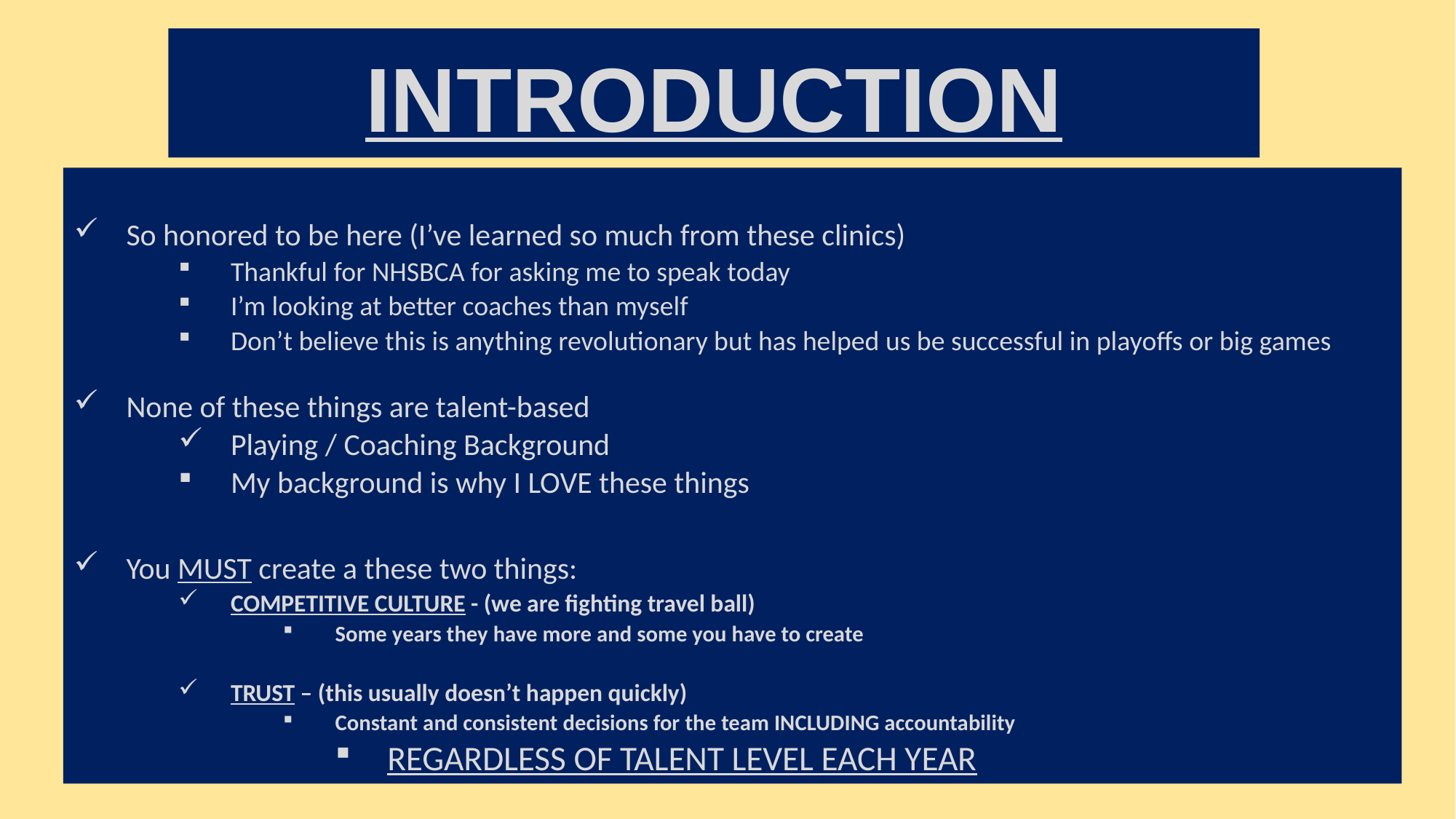

# INTRODUCTION

So honored to be here (I’ve learned so much from these clinics)
Thankful for NHSBCA for asking me to speak today
I’m looking at better coaches than myself
Don’t believe this is anything revolutionary but has helped us be successful in playoffs or big games

None of these things are talent-based
Playing / Coaching Background
My background is why I LOVE these things

You MUST create a these two things:
COMPETITIVE CULTURE - (we are fighting travel ball)
Some years they have more and some you have to create

TRUST – (this usually doesn’t happen quickly)
Constant and consistent decisions for the team INCLUDING accountability
REGARDLESS OF TALENT LEVEL EACH YEAR